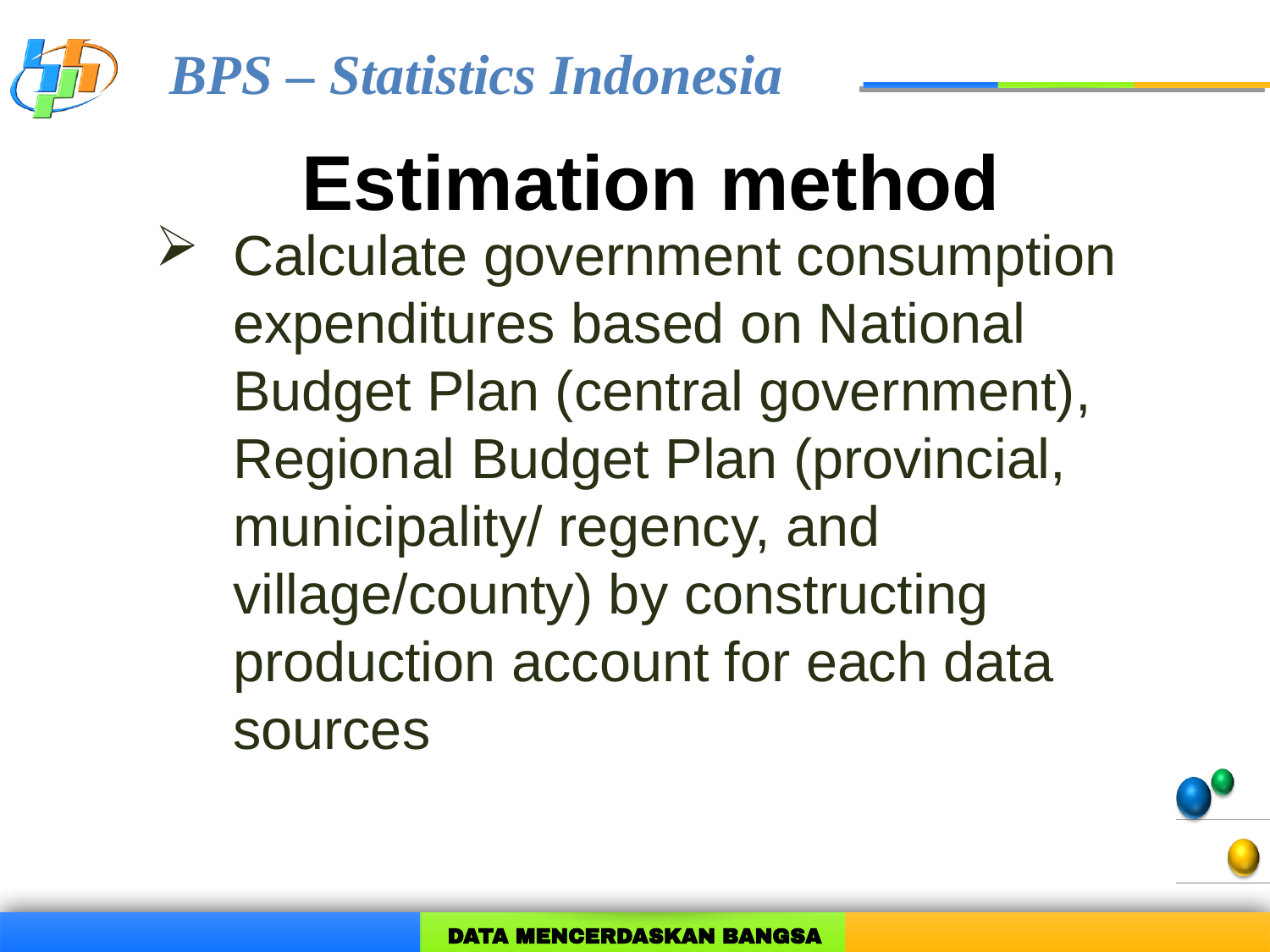

# Estimation method
Calculate government consumption expenditures based on National Budget Plan (central government),  Regional Budget Plan (provincial, municipality/ regency, and village/county) by constructing production account for each data sources